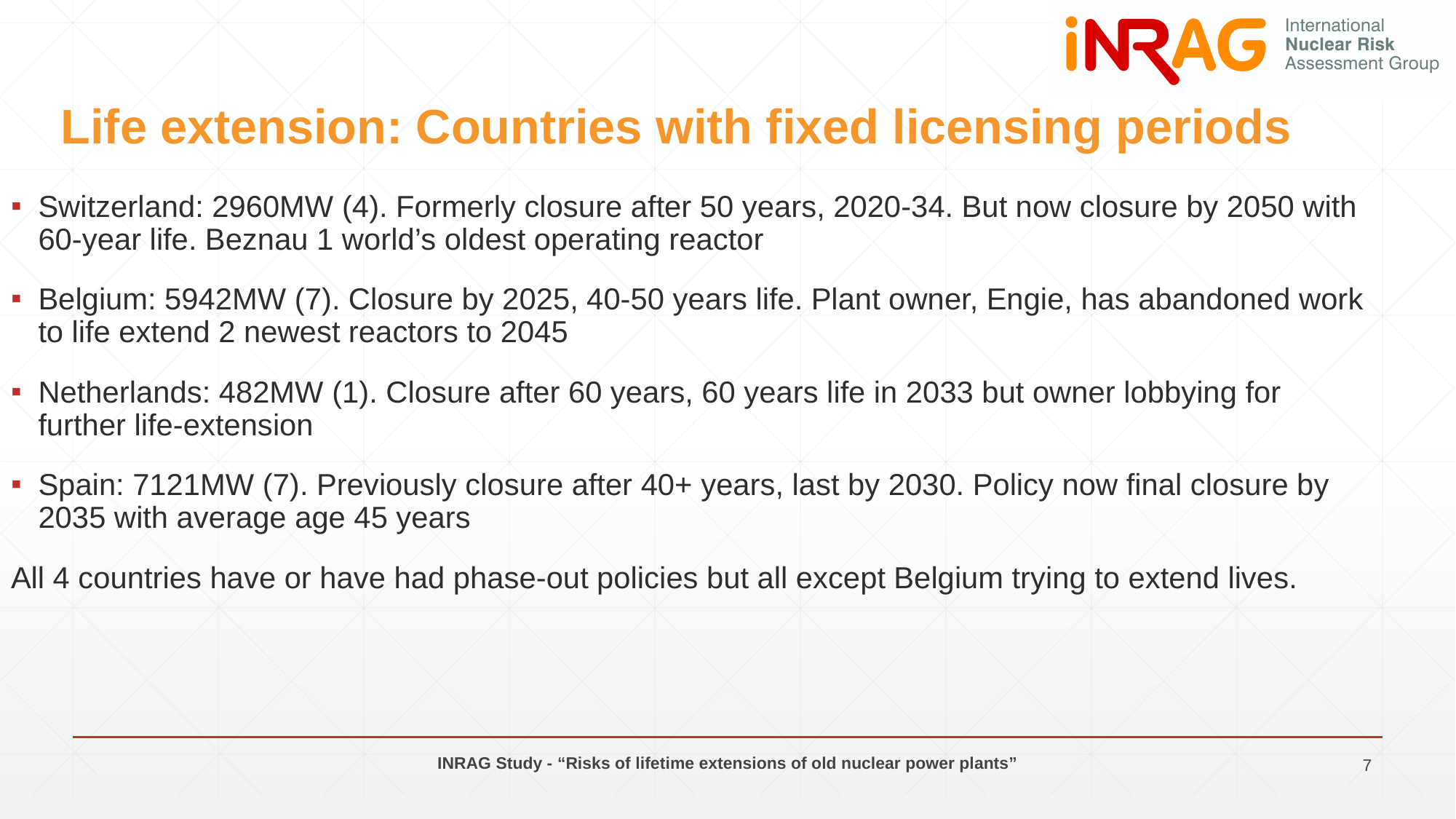

# Life extension: Countries with fixed licensing periods
Switzerland: 2960MW (4). Formerly closure after 50 years, 2020-34. But now closure by 2050 with 60-year life. Beznau 1 world’s oldest operating reactor
Belgium: 5942MW (7). Closure by 2025, 40-50 years life. Plant owner, Engie, has abandoned work to life extend 2 newest reactors to 2045
Netherlands: 482MW (1). Closure after 60 years, 60 years life in 2033 but owner lobbying for further life-extension
Spain: 7121MW (7). Previously closure after 40+ years, last by 2030. Policy now final closure by 2035 with average age 45 years
All 4 countries have or have had phase-out policies but all except Belgium trying to extend lives.
INRAG Study - “Risks of lifetime extensions of old nuclear power plants”
7